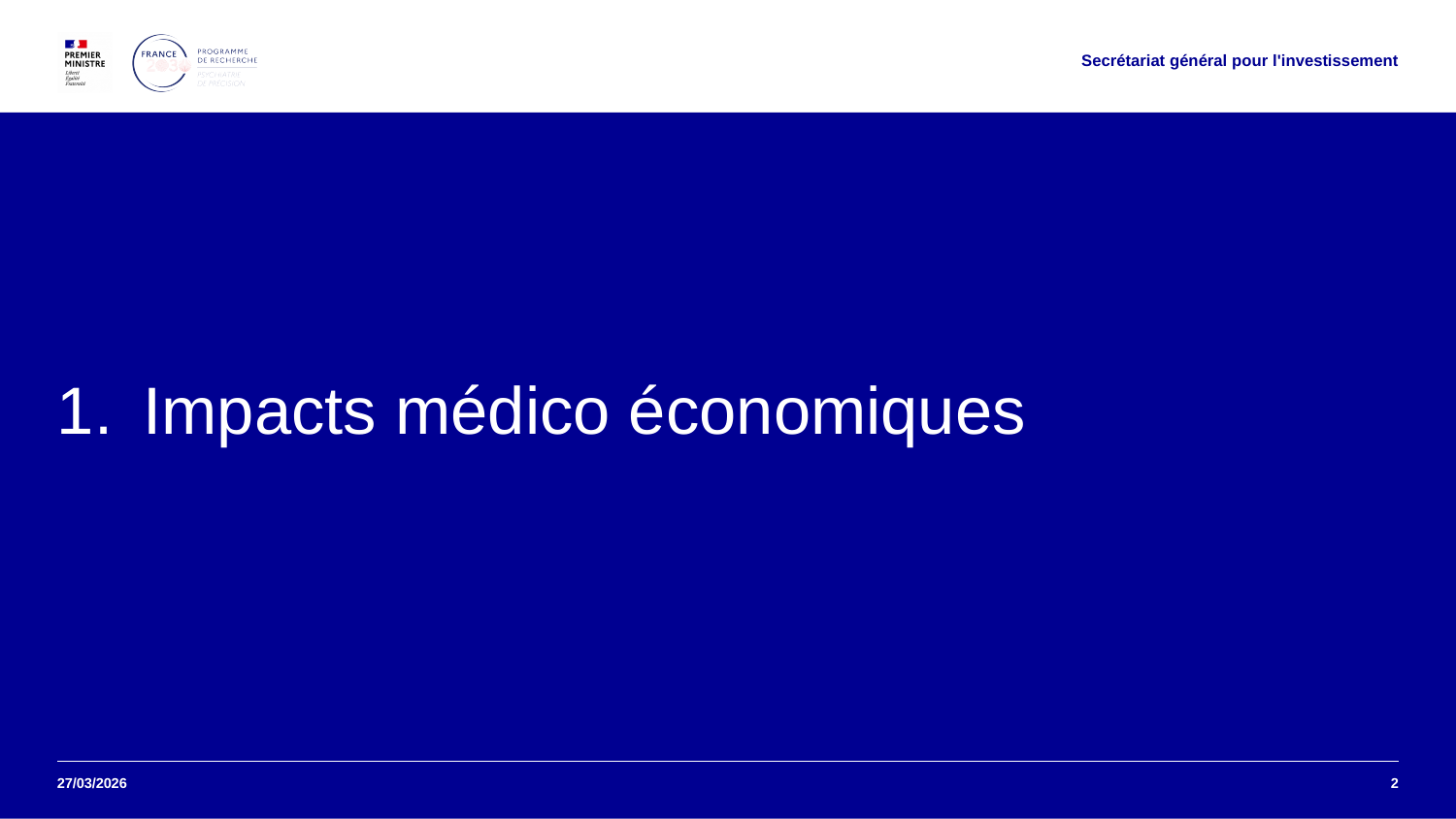

Secrétariat général pour l'investissement
# Impacts médico économiques
27/03/2026
2